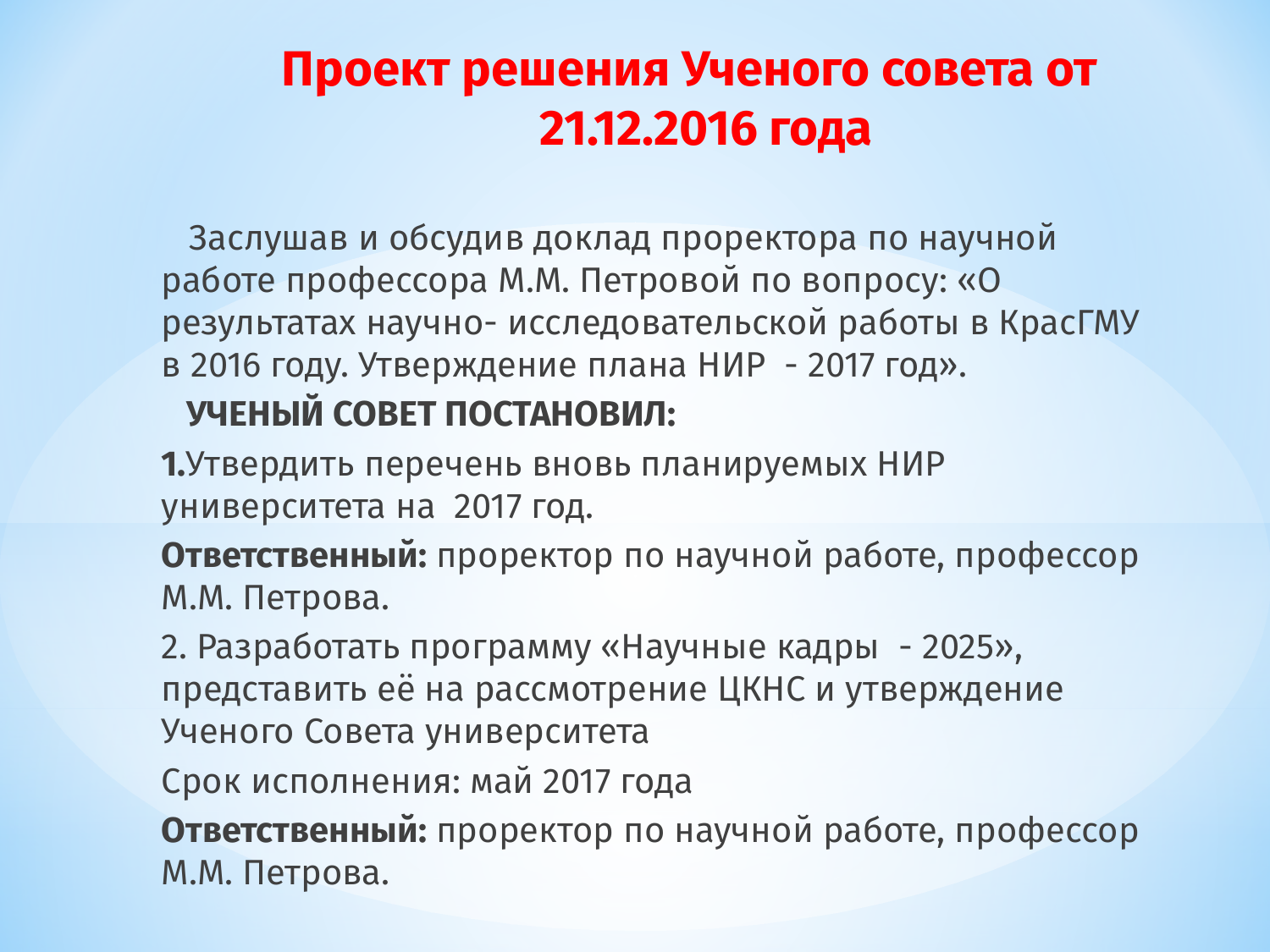

# Проект решения Ученого совета от 21.12.2016 года
   Заслушав и обсудив доклад проректора по научной работе профессора М.М. Петровой по вопросу: «О результатах научно- исследовательской работы в КрасГМУ в 2016 году. Утверждение плана НИР  - 2017 год».
   УЧЕНЫЙ СОВЕТ ПОСТАНОВИЛ:
1.Утвердить перечень вновь планируемых НИР университета на  2017 год.
Ответственный: проректор по научной работе, профессор М.М. Петрова.
2. Разработать программу «Научные кадры  - 2025», представить её на рассмотрение ЦКНС и утверждение Ученого Совета университета
Срок исполнения: май 2017 года
Ответственный: проректор по научной работе, профессор М.М. Петрова.